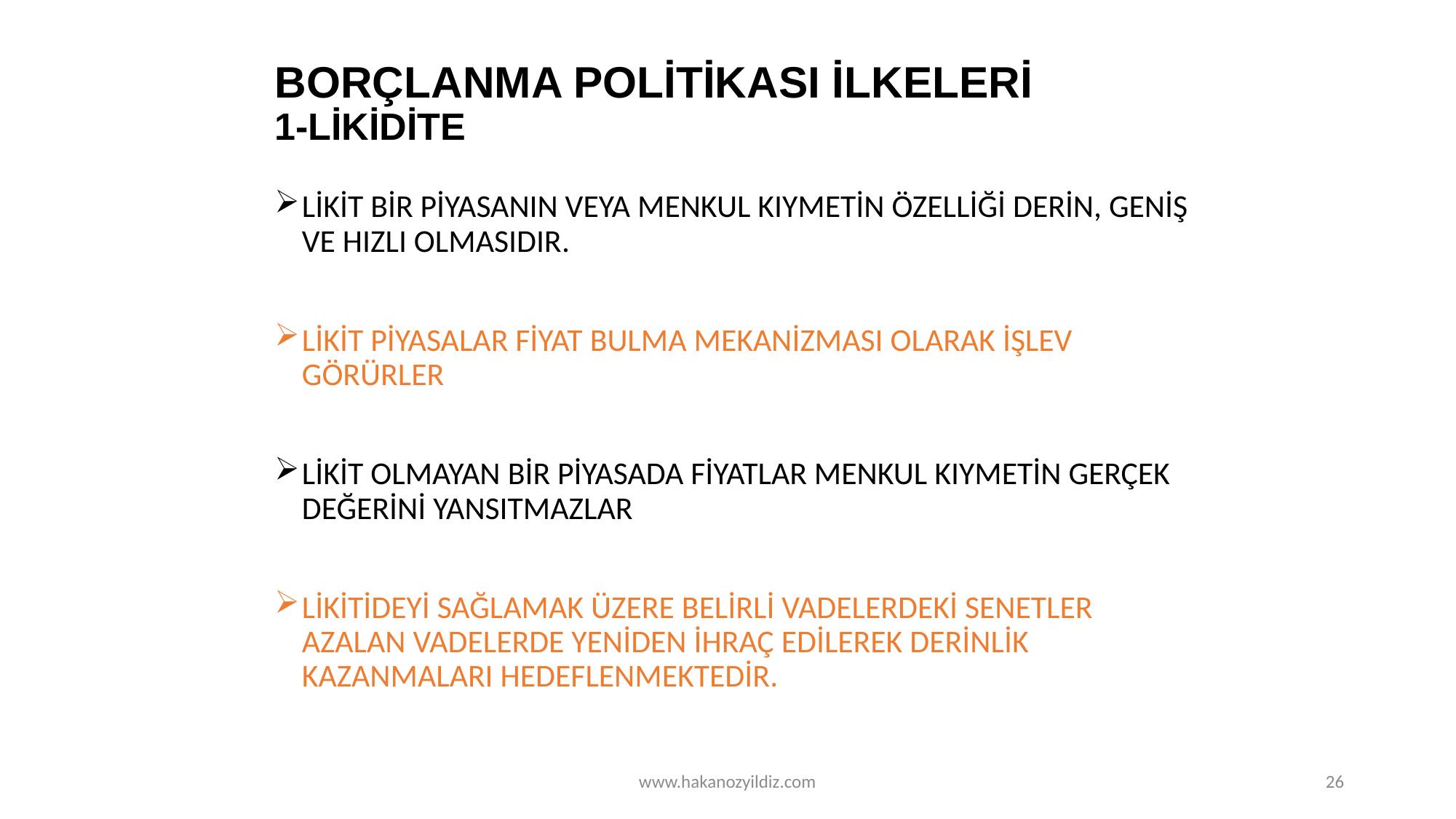

# BORÇLANMA POLİTİKASI İLKELERİ 1-LİKİDİTE
LİKİT BİR PİYASANIN VEYA MENKUL KIYMETİN ÖZELLİĞİ DERİN, GENİŞ VE HIZLI OLMASIDIR.

LİKİT PİYASALAR FİYAT BULMA MEKANİZMASI OLARAK İŞLEV GÖRÜRLER

LİKİT OLMAYAN BİR PİYASADA FİYATLAR MENKUL KIYMETİN GERÇEK DEĞERİNİ YANSITMAZLAR

LİKİTİDEYİ SAĞLAMAK ÜZERE BELİRLİ VADELERDEKİ SENETLER AZALAN VADELERDE YENİDEN İHRAÇ EDİLEREK DERİNLİK KAZANMALARI HEDEFLENMEKTEDİR.
www.hakanozyildiz.com
26